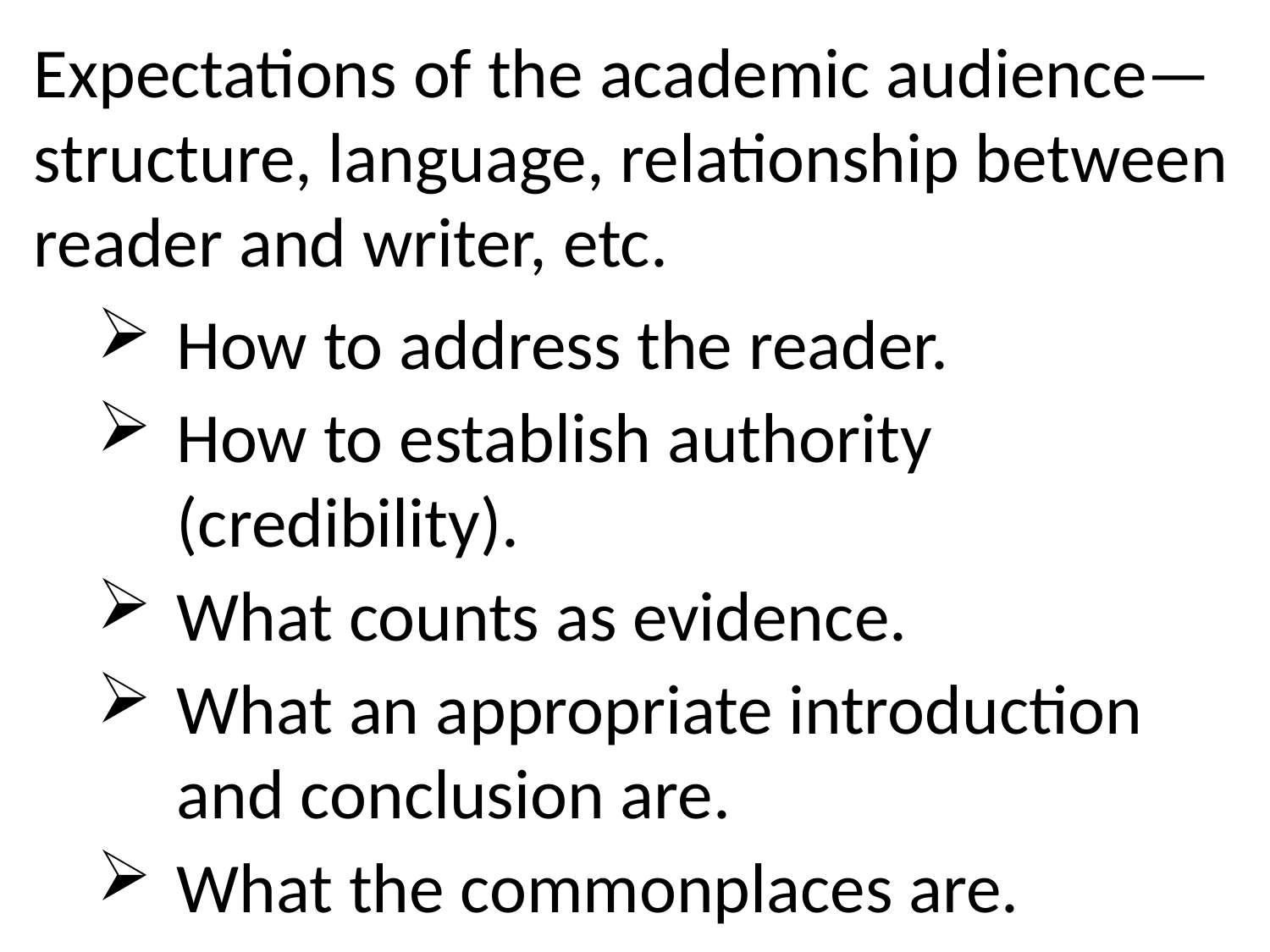

Expectations of the academic audience—structure, language, relationship between reader and writer, etc.
How to address the reader.
How to establish authority (credibility).
What counts as evidence.
What an appropriate introduction and conclusion are.
What the commonplaces are.